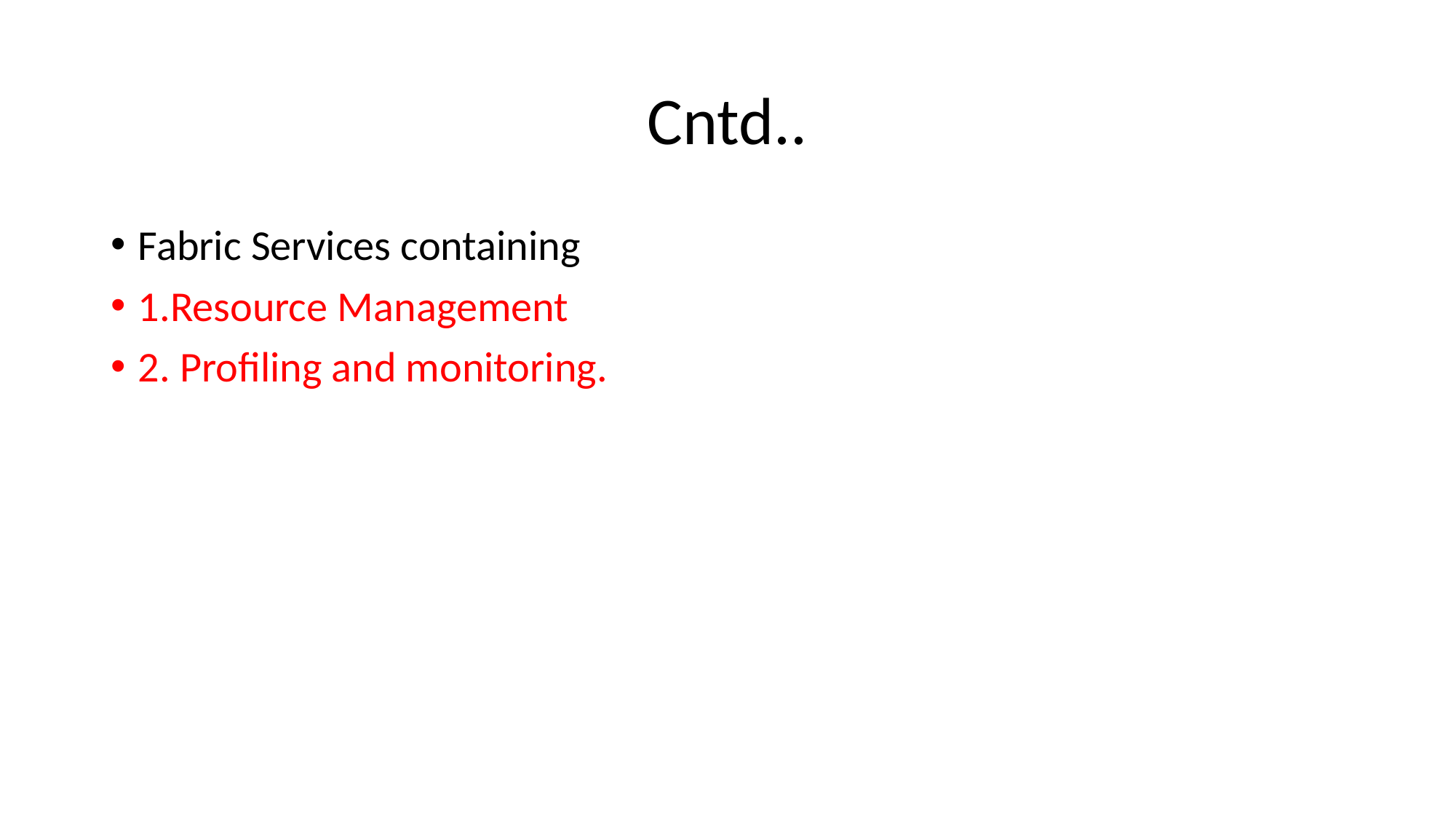

# Cntd..
Fabric Services containing
1.Resource Management
2. Profiling and monitoring.